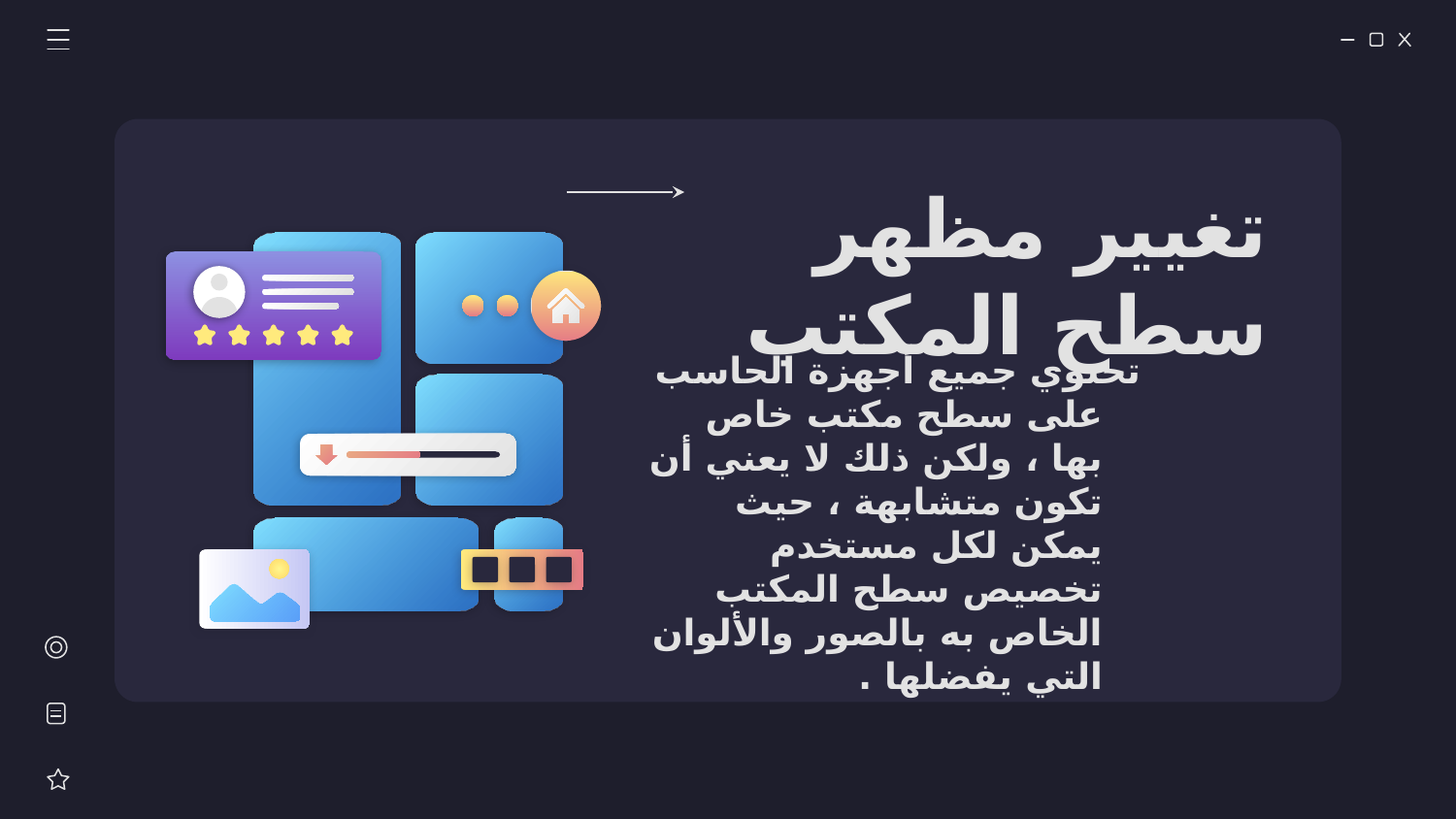

# تغيير مظهر سطح المكتب

 تحتوي جميع أجهزة الحاسب على سطح مكتب خاص بها ، ولكن ذلك لا يعني أن تكون متشابهة ، حيث يمكن لكل مستخدم تخصیص سطح المكتب الخاص به بالصور والألوان التي يفضلها .